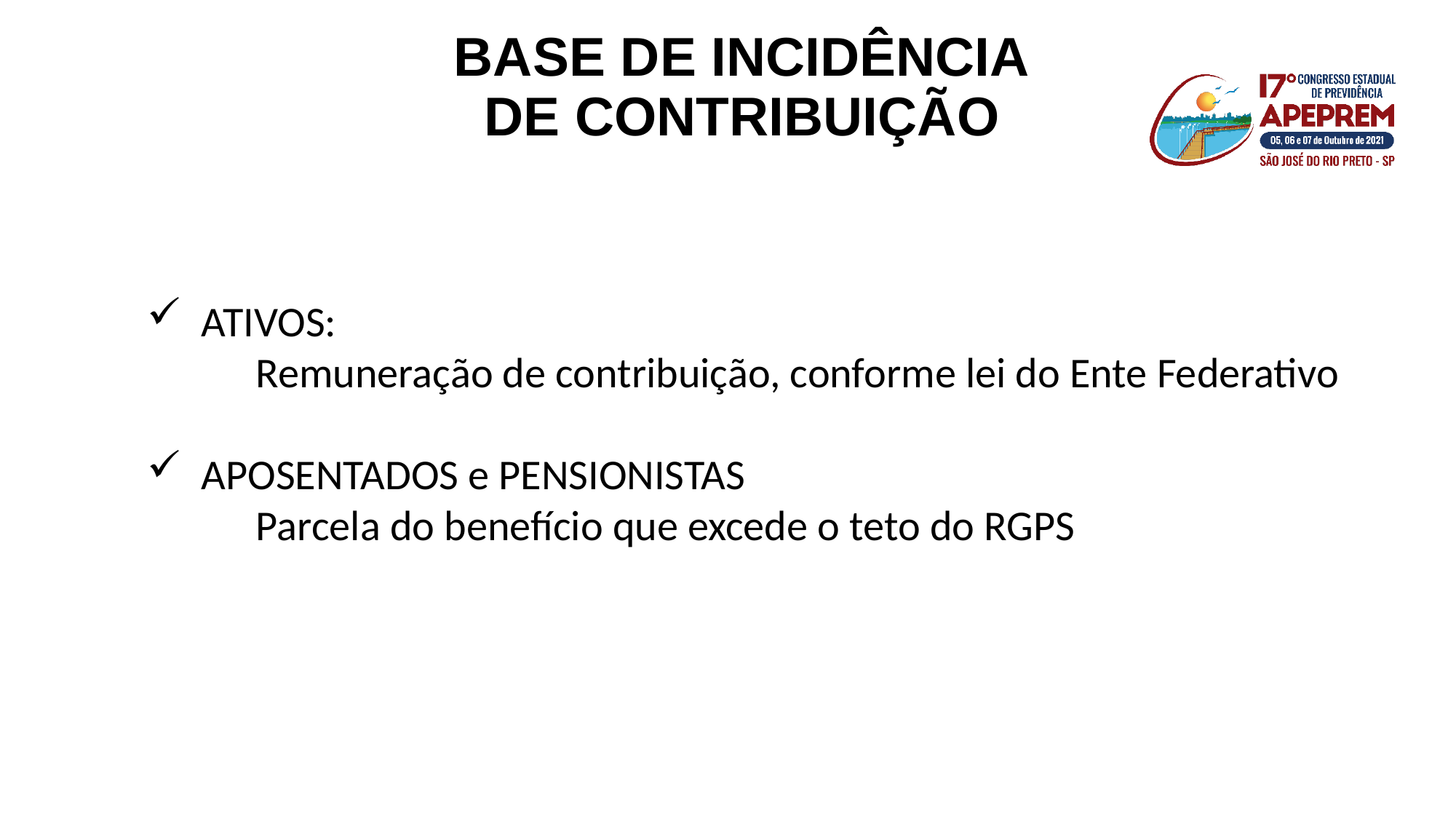

BASE DE INCIDÊNCIA
DE CONTRIBUIÇÃO
ATIVOS:
	Remuneração de contribuição, conforme lei do Ente Federativo

APOSENTADOS e PENSIONISTAS
	Parcela do benefício que excede o teto do RGPS